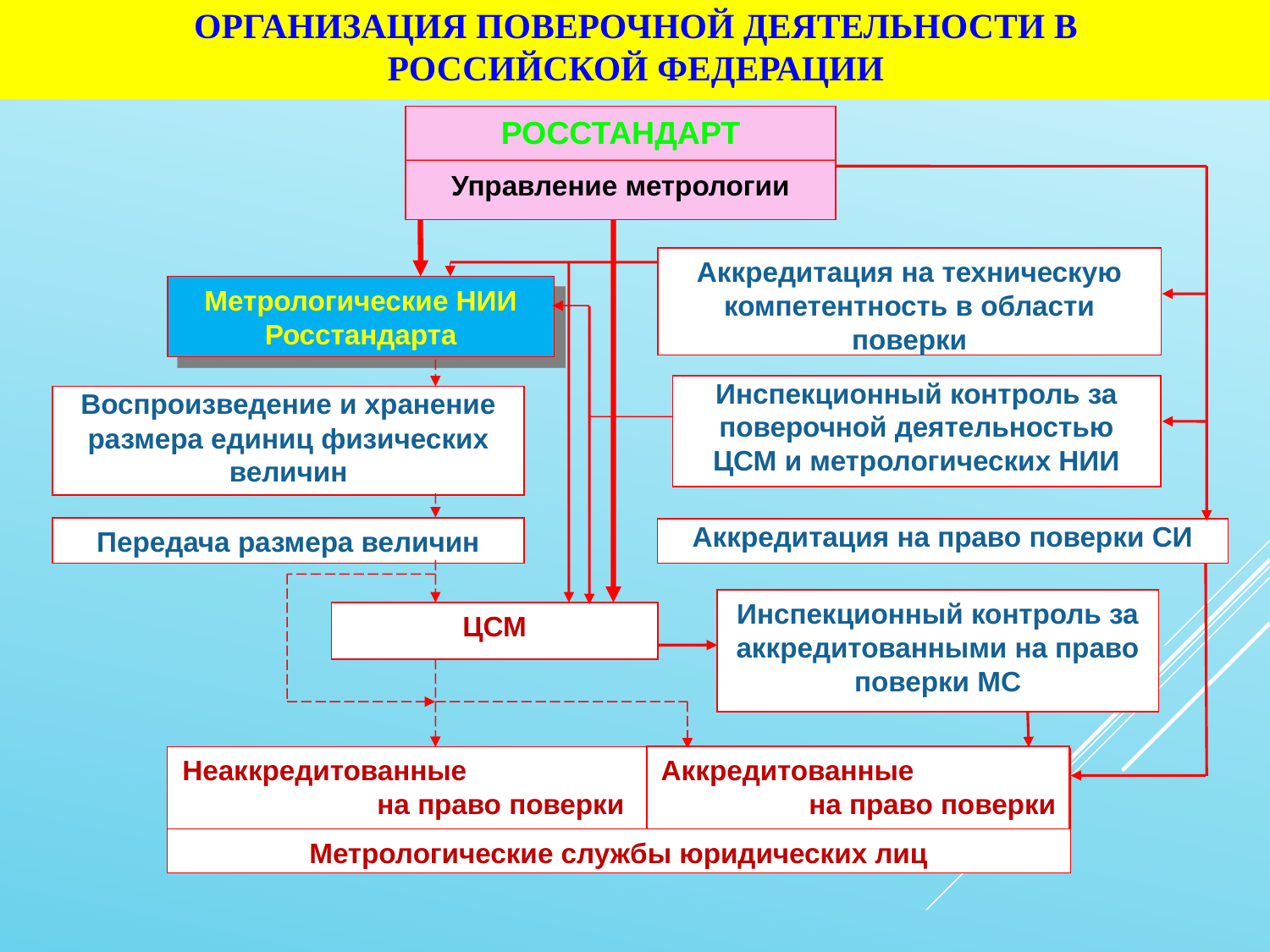

# Организация поверочной деятельности в Российской Федерации
РОССТАНДАРТ

Управление метрологии

Аккредитация на техническую
компетентность в области поверки

Метрологические НИИ
Росстандарта

Инспекционный контроль за поверочной деятельностью
ЦСМ и метрологических НИИ
Воспроизведение и хранение размера единиц физических величин

Передача размера величин
Аккредитация на право поверки СИ

Инспекционный контроль за аккредитованными на право поверки МС
ЦСМ

Неаккредитованные на право            Аккредитованные на право поверки                                               поверки

Метрологические службы юридических лиц

Аккредитованные                                      на право поверки
Неаккредитованные                                              на право поверки
Метрологические службы юридических лиц